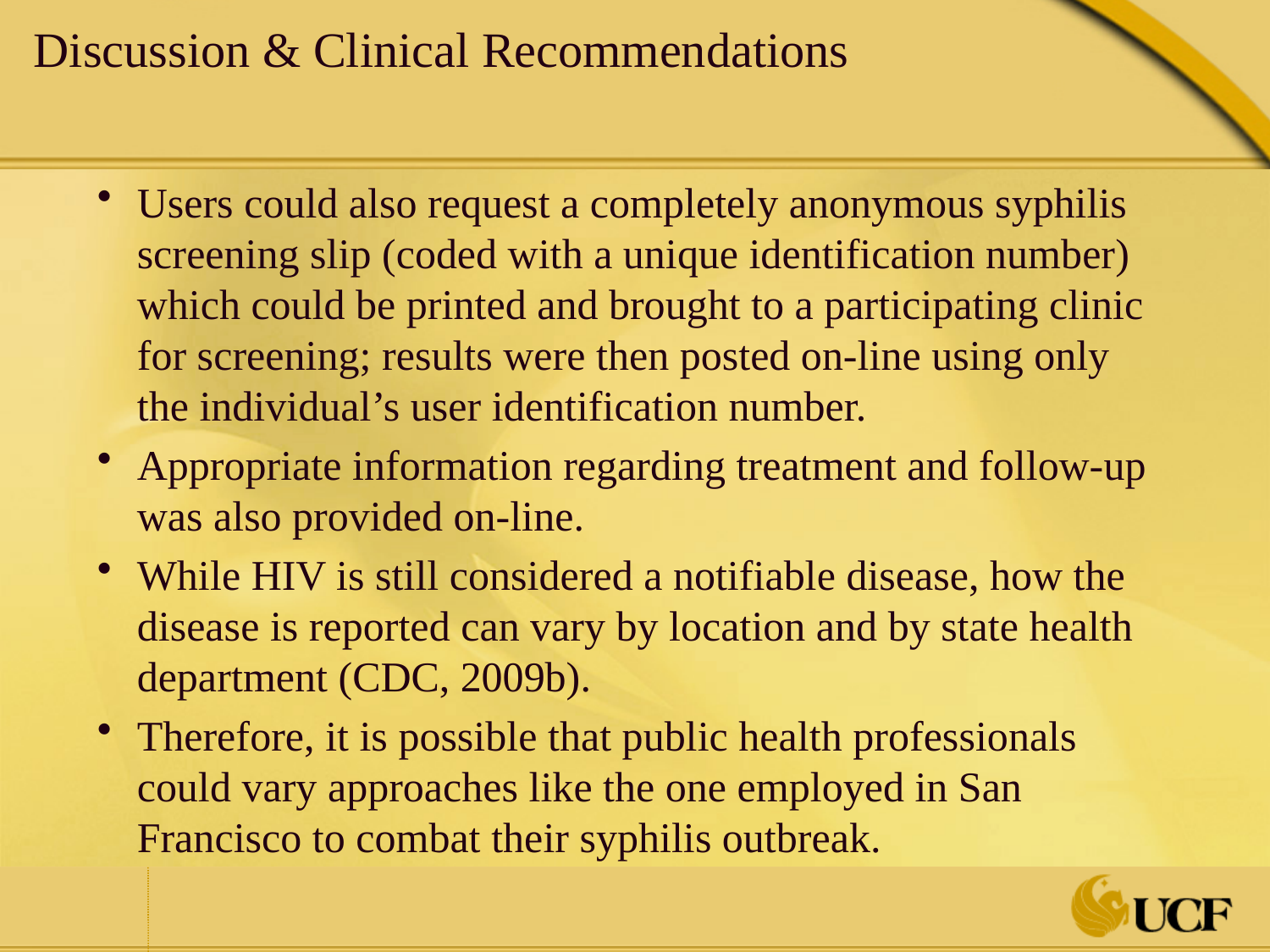

# Discussion & Clinical Recommendations
Users could also request a completely anonymous syphilis screening slip (coded with a unique identification number) which could be printed and brought to a participating clinic for screening; results were then posted on-line using only the individual’s user identification number.
Appropriate information regarding treatment and follow-up was also provided on-line.
While HIV is still considered a notifiable disease, how the disease is reported can vary by location and by state health department (CDC, 2009b).
Therefore, it is possible that public health professionals could vary approaches like the one employed in San Francisco to combat their syphilis outbreak.